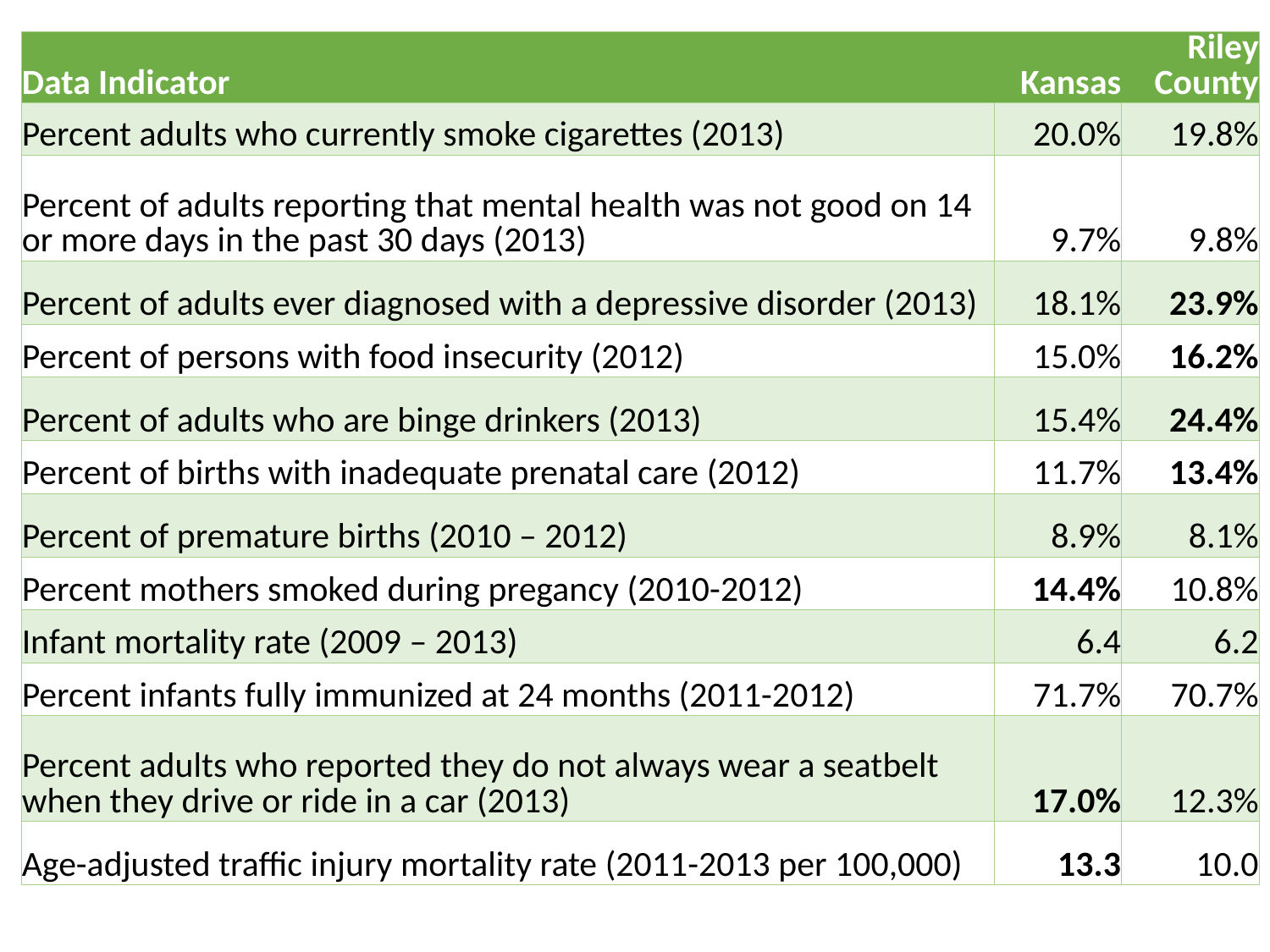

| Data Indicator | Kansas | Riley County |
| --- | --- | --- |
| Percent adults who currently smoke cigarettes (2013) | 20.0% | 19.8% |
| Percent of adults reporting that mental health was not good on 14 or more days in the past 30 days (2013) | 9.7% | 9.8% |
| Percent of adults ever diagnosed with a depressive disorder (2013) | 18.1% | 23.9% |
| Percent of persons with food insecurity (2012) | 15.0% | 16.2% |
| Percent of adults who are binge drinkers (2013) | 15.4% | 24.4% |
| Percent of births with inadequate prenatal care (2012) | 11.7% | 13.4% |
| Percent of premature births (2010 – 2012) | 8.9% | 8.1% |
| Percent mothers smoked during pregancy (2010-2012) | 14.4% | 10.8% |
| Infant mortality rate (2009 – 2013) | 6.4 | 6.2 |
| Percent infants fully immunized at 24 months (2011-2012) | 71.7% | 70.7% |
| Percent adults who reported they do not always wear a seatbelt when they drive or ride in a car (2013) | 17.0% | 12.3% |
| Age-adjusted traffic injury mortality rate (2011-2013 per 100,000) | 13.3 | 10.0 |